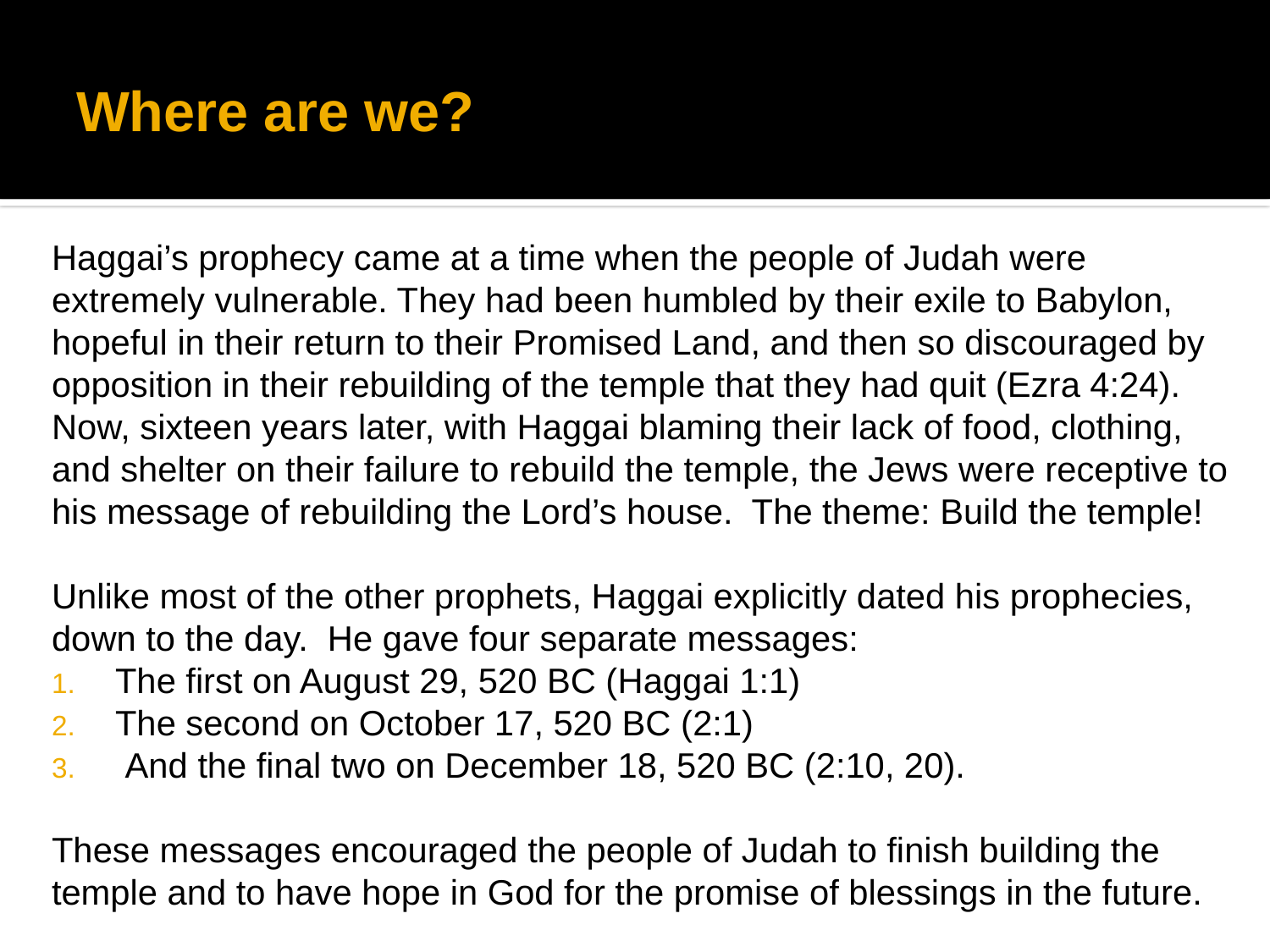

# Where are we?
Haggai’s prophecy came at a time when the people of Judah were extremely vulnerable. They had been humbled by their exile to Babylon, hopeful in their return to their Promised Land, and then so discouraged by opposition in their rebuilding of the temple that they had quit (Ezra 4:24). Now, sixteen years later, with Haggai blaming their lack of food, clothing, and shelter on their failure to rebuild the temple, the Jews were receptive to his message of rebuilding the Lord’s house.  The theme: Build the temple!

Unlike most of the other prophets, Haggai explicitly dated his prophecies, down to the day.  He gave four separate messages:
The first on August 29, 520 BC (Haggai 1:1)
The second on October 17, 520 BC (2:1)
 And the final two on December 18, 520 BC (2:10, 20).

These messages encouraged the people of Judah to finish building the temple and to have hope in God for the promise of blessings in the future.